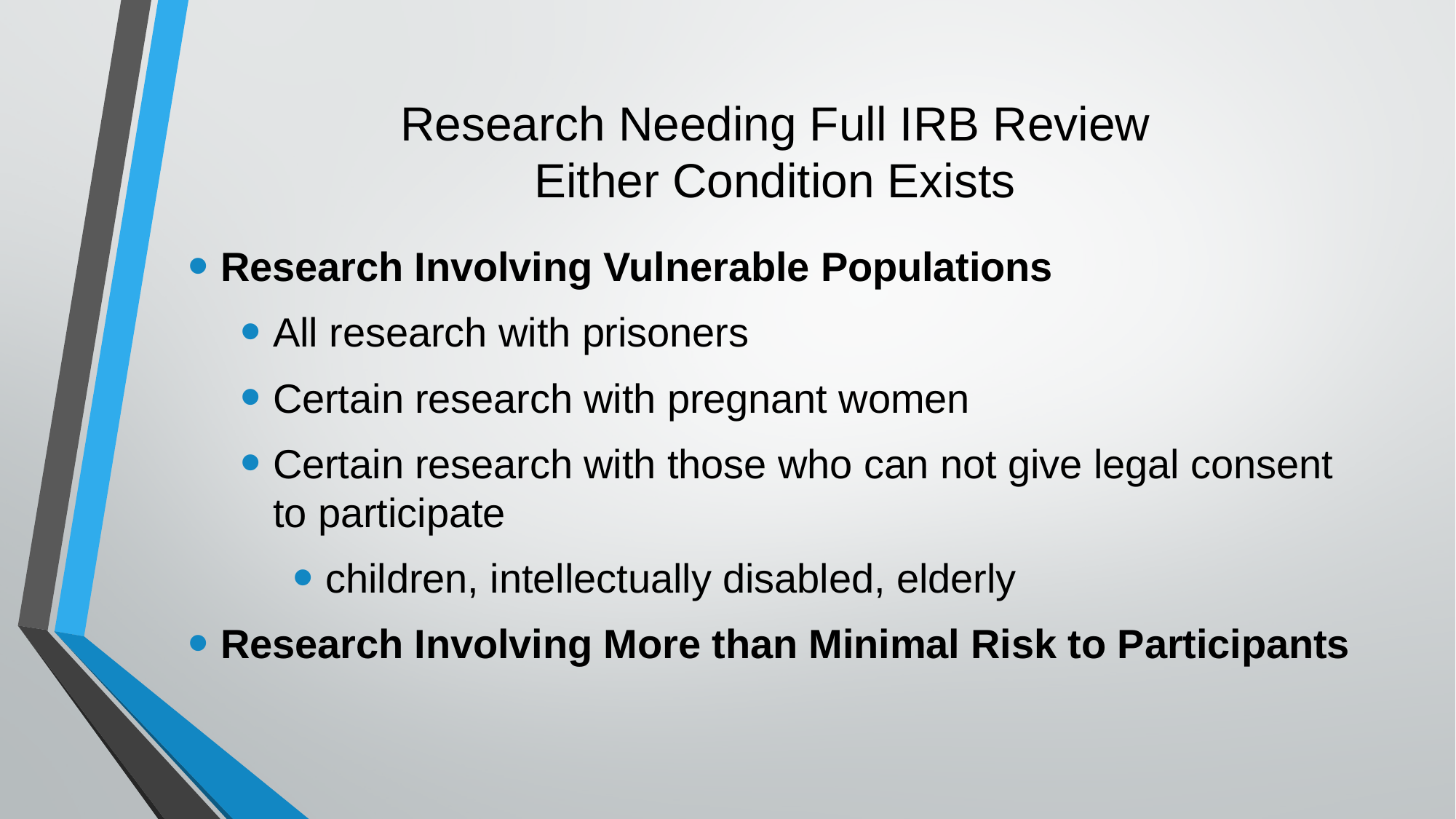

# Research Needing Full IRB Review Either Condition Exists
Research Involving Vulnerable Populations
All research with prisoners
Certain research with pregnant women
Certain research with those who can not give legal consent to participate
children, intellectually disabled, elderly
Research Involving More than Minimal Risk to Participants